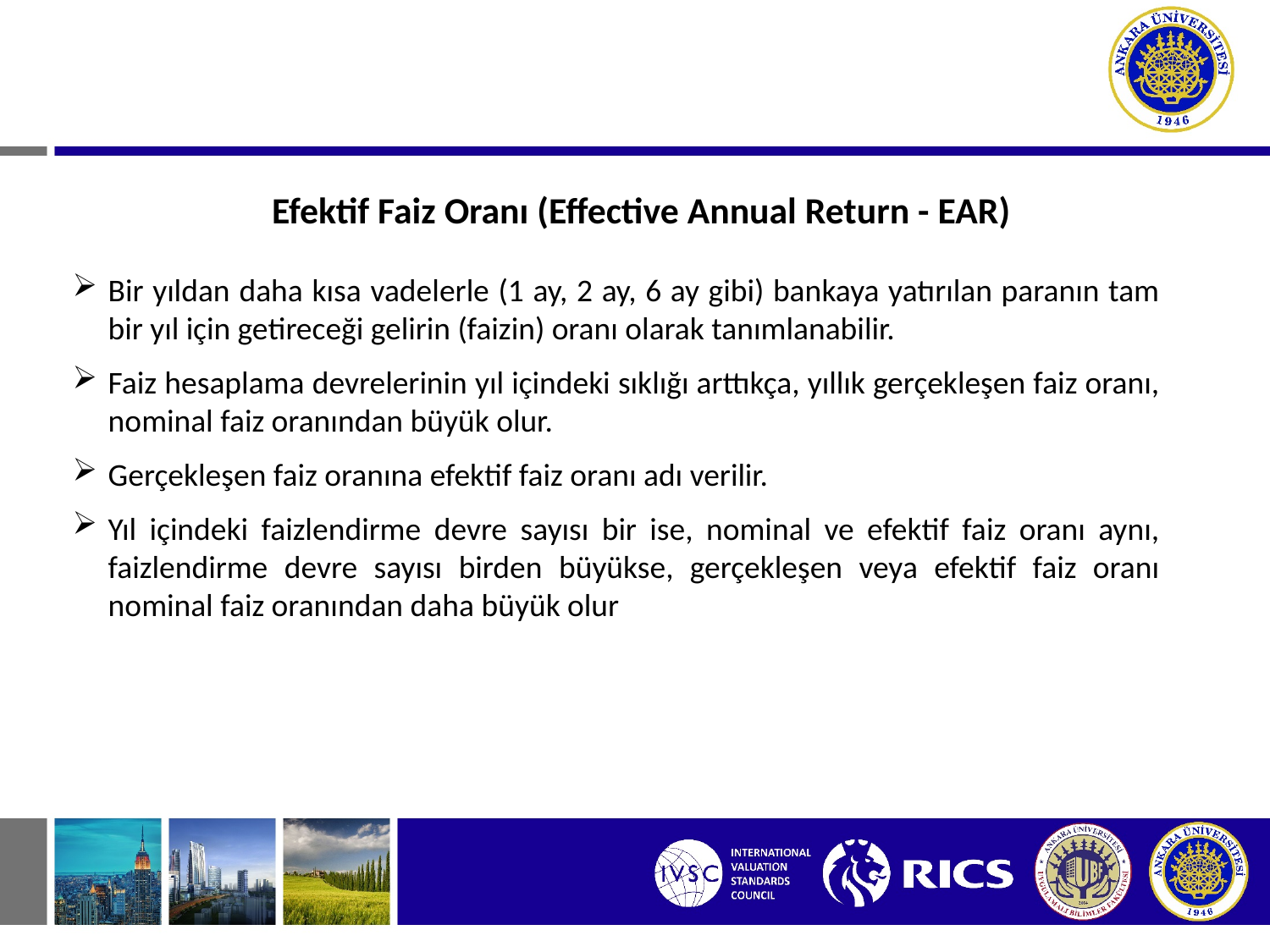

Efektif Faiz Oranı (Effective Annual Return - EAR)
Bir yıldan daha kısa vadelerle (1 ay, 2 ay, 6 ay gibi) bankaya yatırılan paranın tam bir yıl için getireceği gelirin (faizin) oranı olarak tanımlanabilir.
Faiz hesaplama devrelerinin yıl içindeki sıklığı arttıkça, yıllık gerçekleşen faiz oranı, nominal faiz oranından büyük olur.
Gerçekleşen faiz oranına efektif faiz oranı adı verilir.
Yıl içindeki faizlendirme devre sayısı bir ise, nominal ve efektif faiz oranı aynı, faizlendirme devre sayısı birden büyükse, gerçekleşen veya efektif faiz oranı nominal faiz oranından daha büyük olur